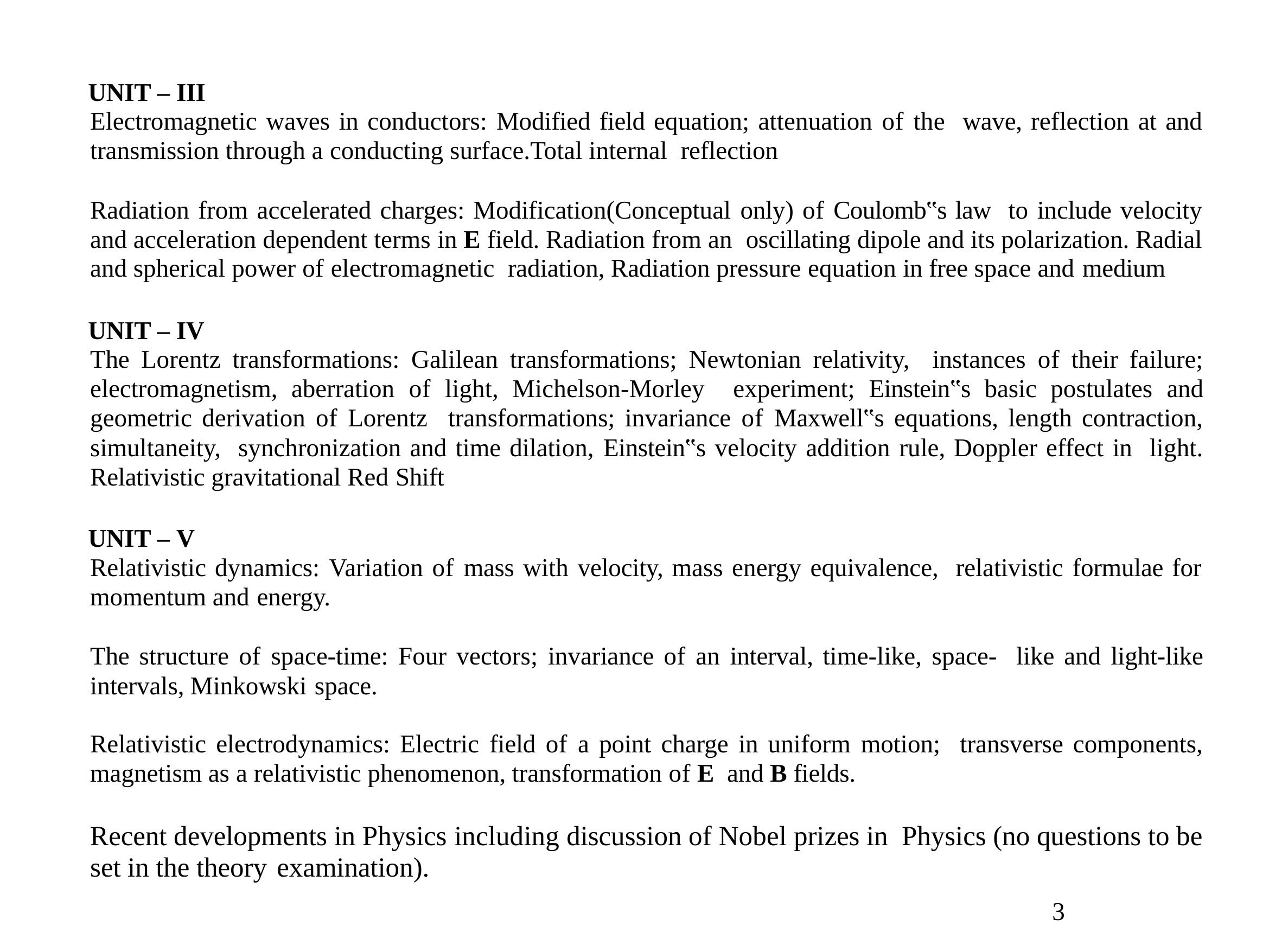

UNIT – III
Electromagnetic waves in conductors: Modified field equation; attenuation of the  wave, reflection at and transmission through a conducting surface.Total internal  reflection

Radiation from accelerated charges: Modification(Conceptual only) of Coulomb‟s law  to include velocity and acceleration dependent terms in E field. Radiation from an  oscillating dipole and its polarization. Radial and spherical power of electromagnetic  radiation, Radiation pressure equation in free space and medium

UNIT – IV
The Lorentz transformations: Galilean transformations; Newtonian relativity,  instances of their failure; electromagnetism, aberration of light, Michelson-Morley  experiment; Einstein‟s basic postulates and geometric derivation of Lorentz  transformations; invariance of Maxwell‟s equations, length contraction, simultaneity,  synchronization and time dilation, Einstein‟s velocity addition rule, Doppler effect in  light. Relativistic gravitational Red Shift

UNIT – V
Relativistic dynamics: Variation of mass with velocity, mass energy equivalence,  relativistic formulae for momentum and energy.

The structure of space-time: Four vectors; invariance of an interval, time-like, space-  like and light-like intervals, Minkowski space.

Relativistic electrodynamics: Electric field of a point charge in uniform motion;  transverse components, magnetism as a relativistic phenomenon, transformation of E  and B fields.

Recent developments in Physics including discussion of Nobel prizes in  Physics (no questions to be set in the theory examination).

3